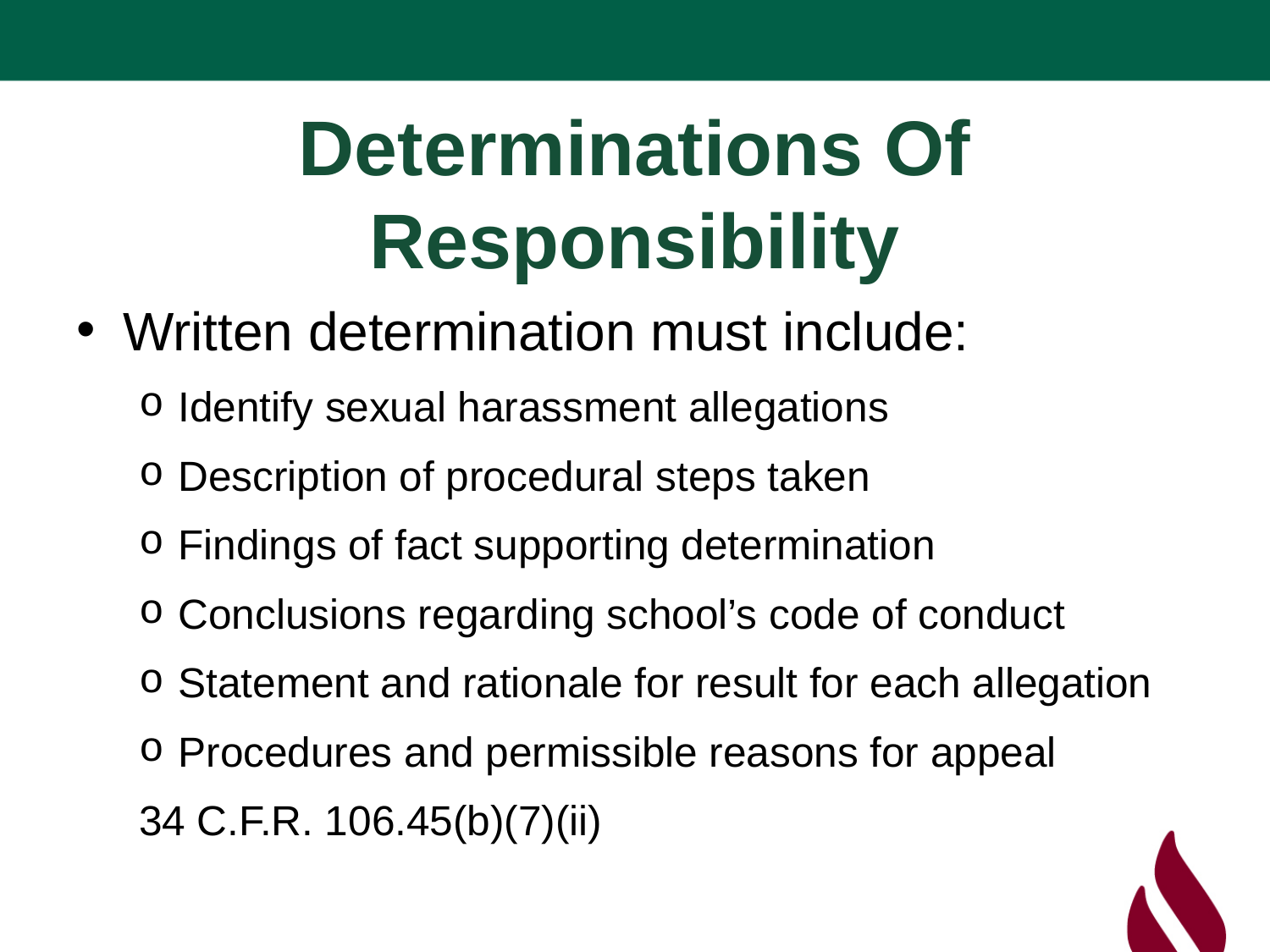

# Determinations Of Responsibility
Written determination must include:
Identify sexual harassment allegations
Description of procedural steps taken
Findings of fact supporting determination
Conclusions regarding school’s code of conduct
Statement and rationale for result for each allegation
Procedures and permissible reasons for appeal
							34 C.F.R. 106.45(b)(7)(ii)